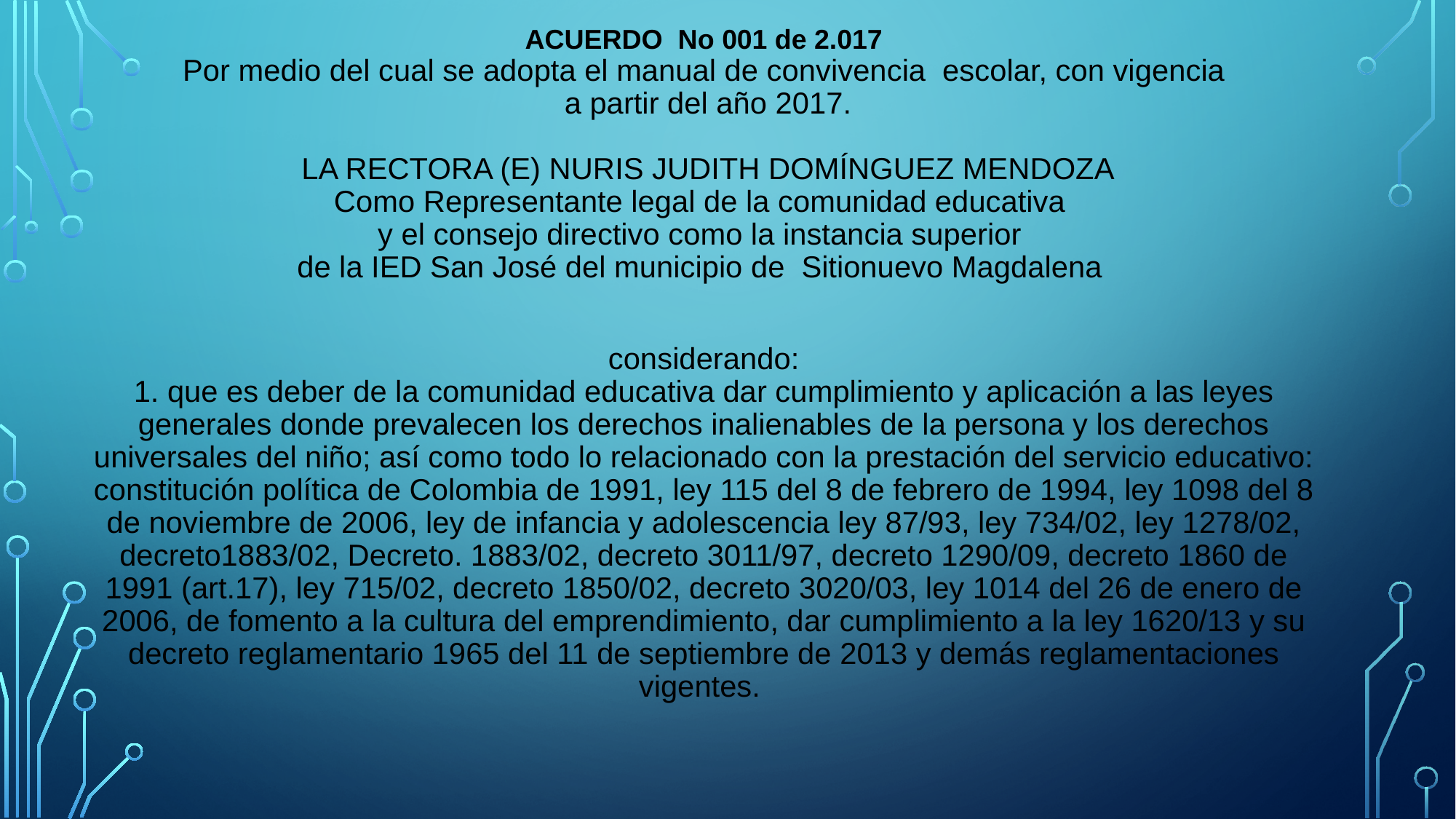

# ACUERDO  No 001 de 2.017 Por medio del cual se adopta el manual de convivencia  escolar, con vigencia a partir del año 2017. La Rectora (E) Nuris Judith Domínguez Mendoza como Representante legal de la comunidad educativa y el consejo directivo como la instancia superior de la IED San José del municipio de  Sitionuevo Magdalena considerando: 1. que es deber de la comunidad educativa dar cumplimiento y aplicación a las leyes generales donde prevalecen los derechos inalienables de la persona y los derechos universales del niño; así como todo lo relacionado con la prestación del servicio educativo: constitución política de Colombia de 1991, ley 115 del 8 de febrero de 1994, ley 1098 del 8 de noviembre de 2006, ley de infancia y adolescencia ley 87/93, ley 734/02, ley 1278/02, decreto1883/02, Decreto. 1883/02, decreto 3011/97, decreto 1290/09, decreto 1860 de 1991 (art.17), ley 715/02, decreto 1850/02, decreto 3020/03, ley 1014 del 26 de enero de 2006, de fomento a la cultura del emprendimiento, dar cumplimiento a la ley 1620/13 y su decreto reglamentario 1965 del 11 de septiembre de 2013 y demás reglamentaciones vigentes.